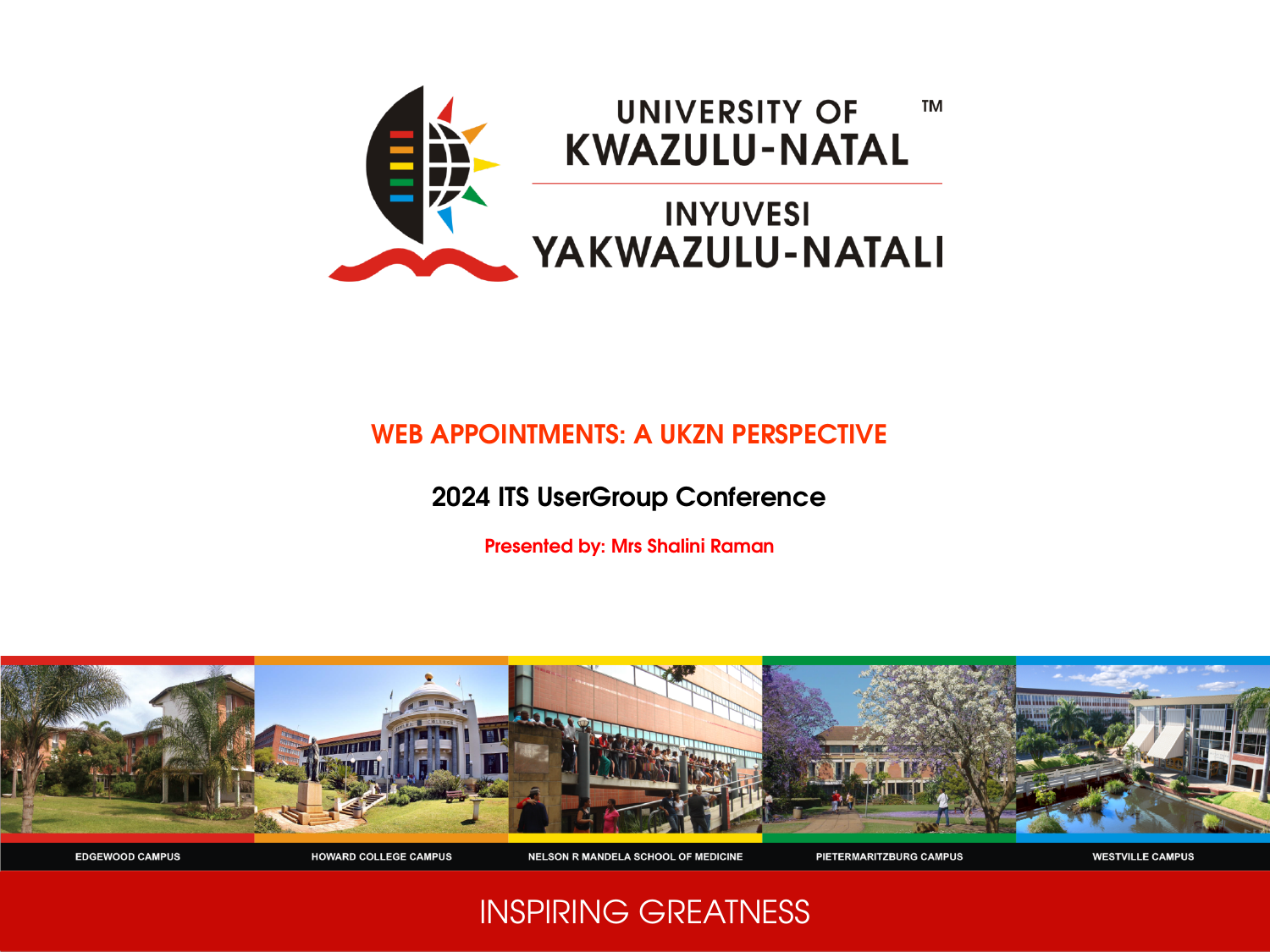

WEB APPOINTMENTS: A UKZN PERSPECTIVE
2024 ITS UserGroup Conference
Presented by: Mrs Shalini Raman